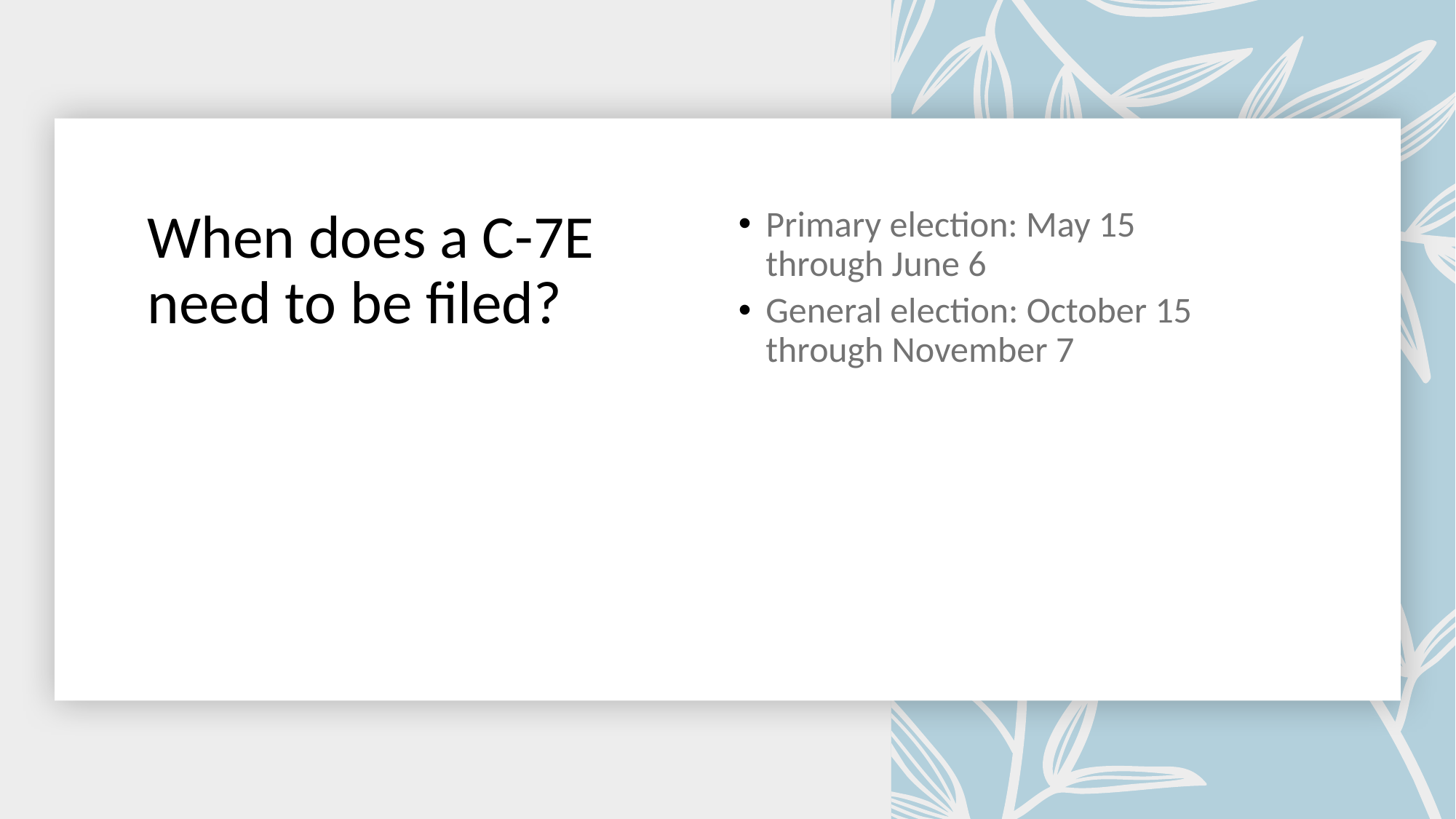

# When does a C-7E need to be filed?
Primary election: May 15 through June 6
General election: October 15 through November 7